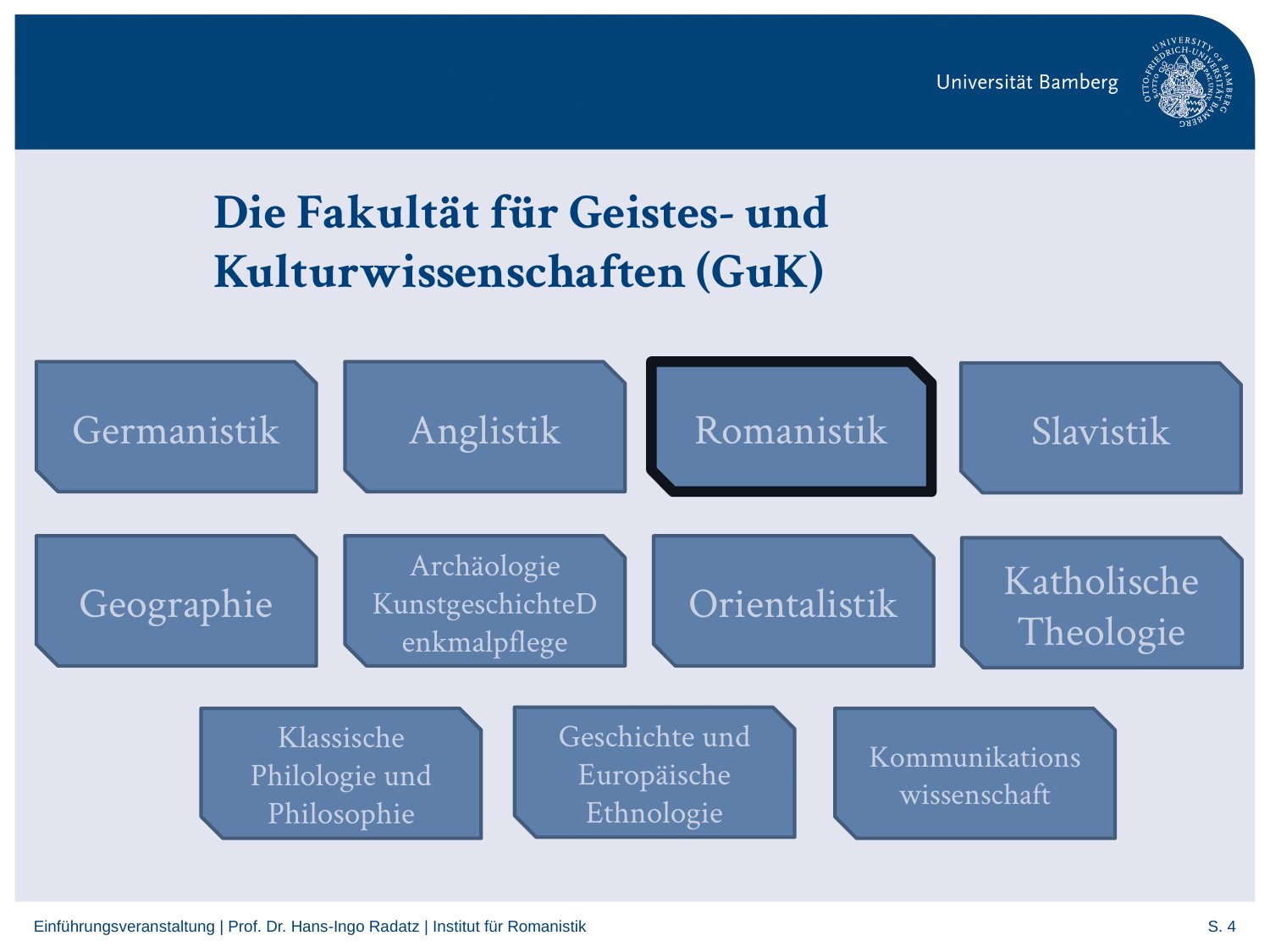

# Die Fakultät für Geistes- und Kulturwissenschaften (GuK)

Germanistik
Anglistik
Romanistik
Slavistik
Geographie
Archäologie KunstgeschichteDenkmalpflege
Orientalistik
Katholische Theologie
Geschichte und Europäische Ethnologie
Klassische Philologie und Philosophie
Kommunikationswissenschaft